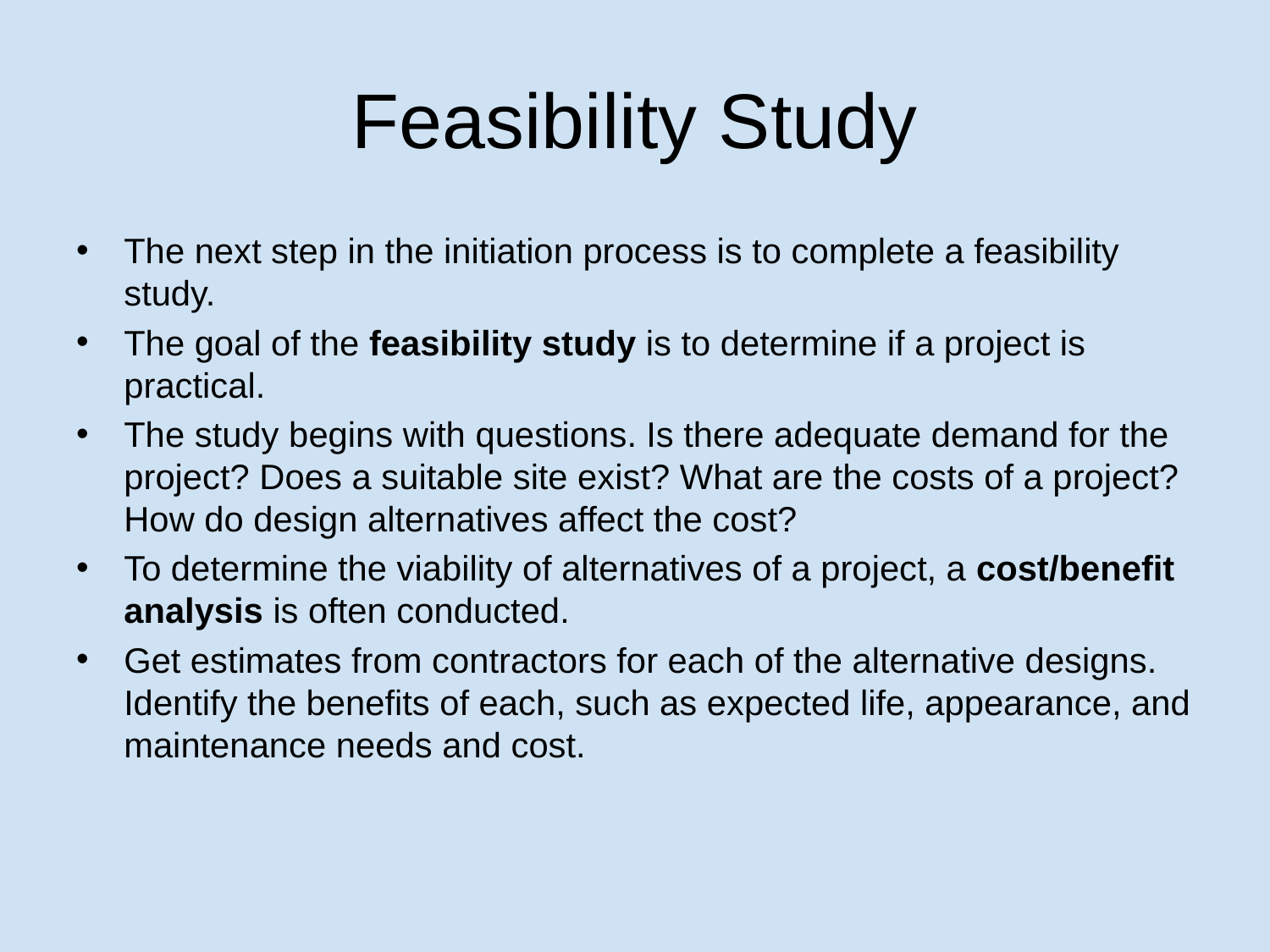

# Feasibility Study
The next step in the initiation process is to complete a feasibility study.
The goal of the feasibility study is to determine if a project is practical.
The study begins with questions. Is there adequate demand for the project? Does a suitable site exist? What are the costs of a project? How do design alternatives affect the cost?
To determine the viability of alternatives of a project, a cost/benefit analysis is often conducted.
Get estimates from contractors for each of the alternative designs. Identify the benefits of each, such as expected life, appearance, and maintenance needs and cost.